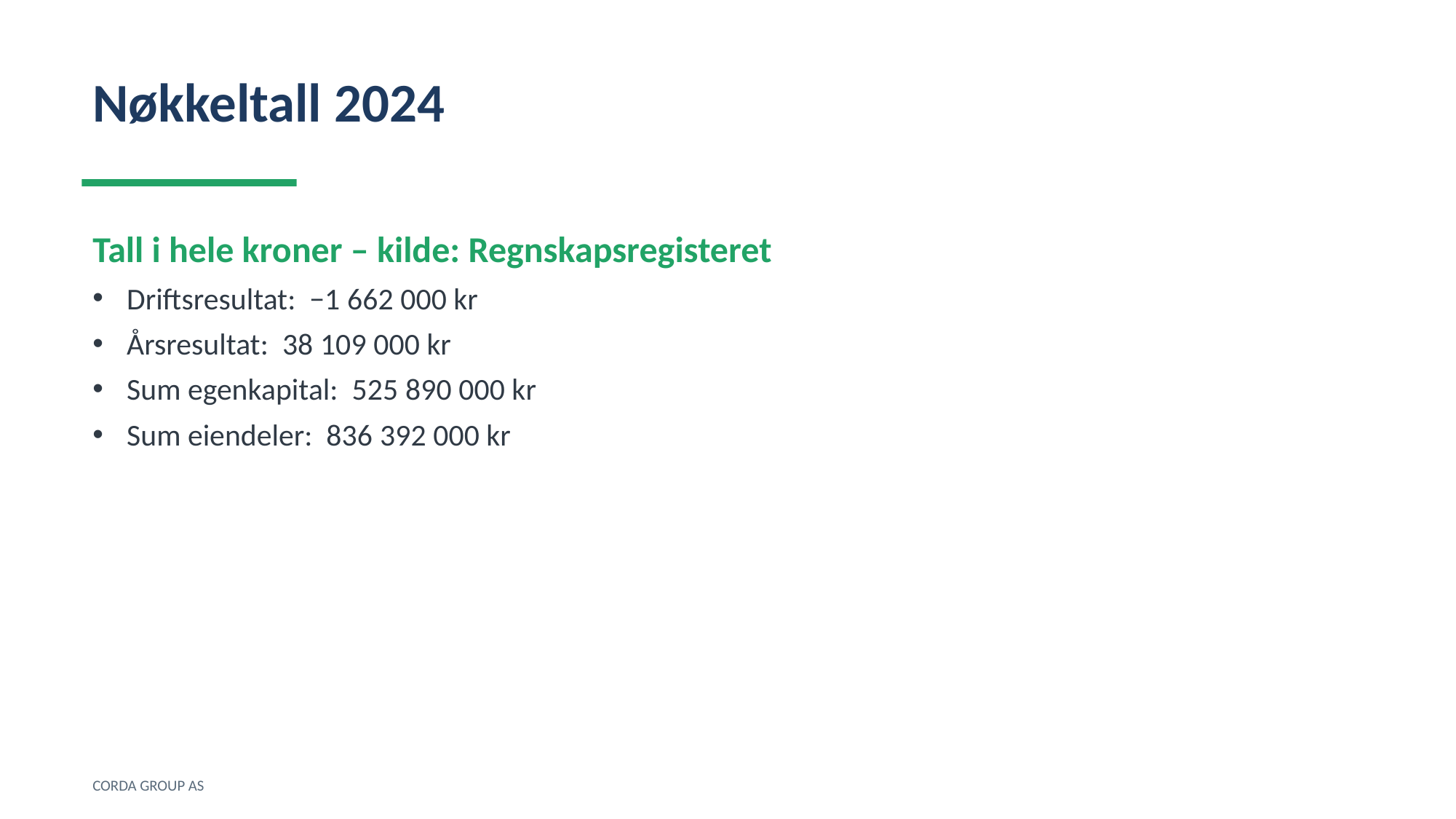

Nøkkeltall 2024

Tall i hele kroner – kilde: Regnskapsregisteret
Driftsresultat:  −1 662 000 kr
Årsresultat:  38 109 000 kr
Sum egenkapital:  525 890 000 kr
Sum eiendeler:  836 392 000 kr
CORDA GROUP AS